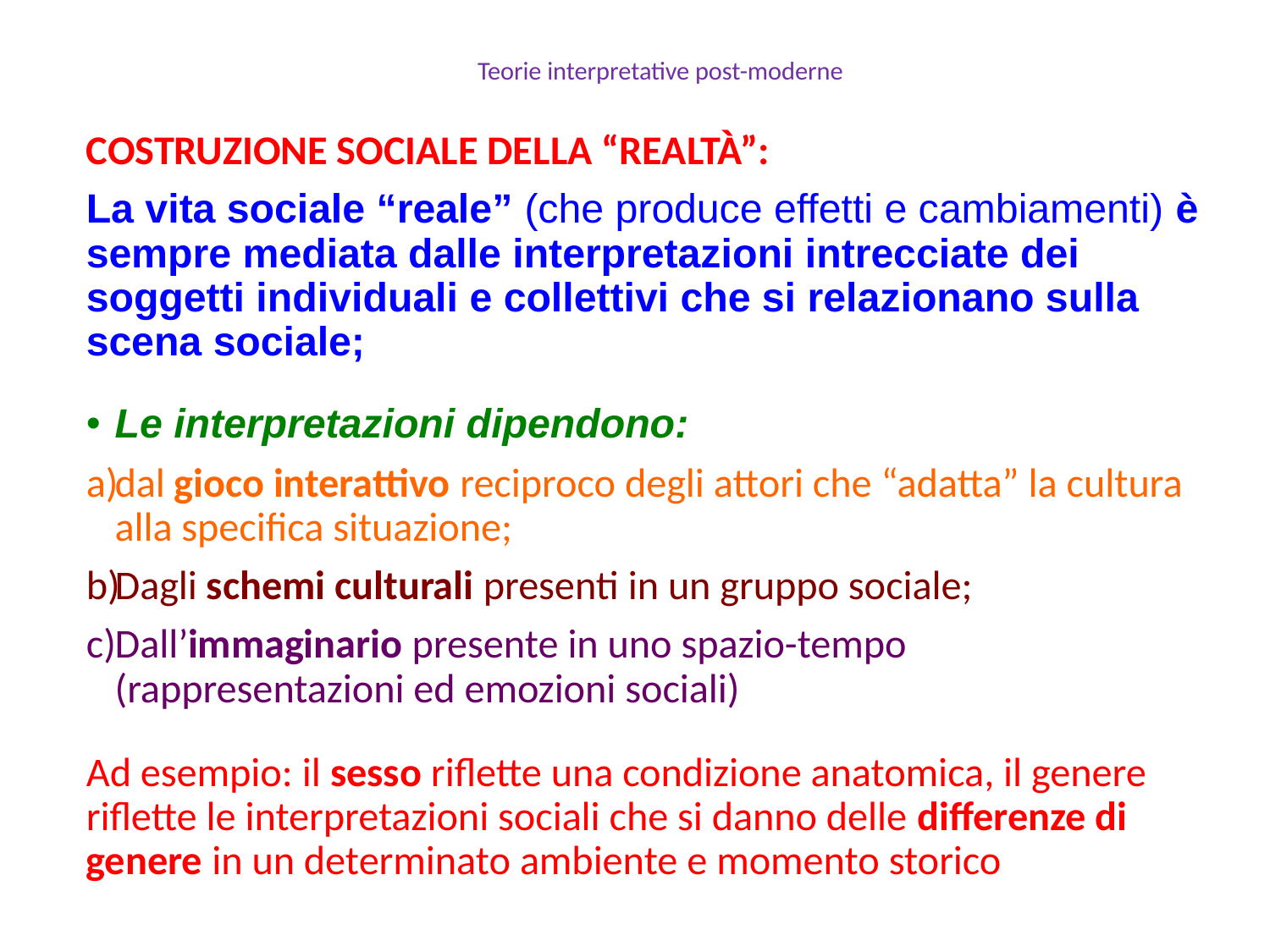

# Teorie interpretative post-moderne
COSTRUZIONE SOCIALE DELLA “REALTÀ”:
La vita sociale “reale” (che produce effetti e cambiamenti) è sempre mediata dalle interpretazioni intrecciate dei soggetti individuali e collettivi che si relazionano sulla scena sociale;

Le interpretazioni dipendono:
dal gioco interattivo reciproco degli attori che “adatta” la cultura alla specifica situazione;
Dagli schemi culturali presenti in un gruppo sociale;
Dall’immaginario presente in uno spazio-tempo (rappresentazioni ed emozioni sociali)

Ad esempio: il sesso riflette una condizione anatomica, il genere riflette le interpretazioni sociali che si danno delle differenze di genere in un determinato ambiente e momento storico